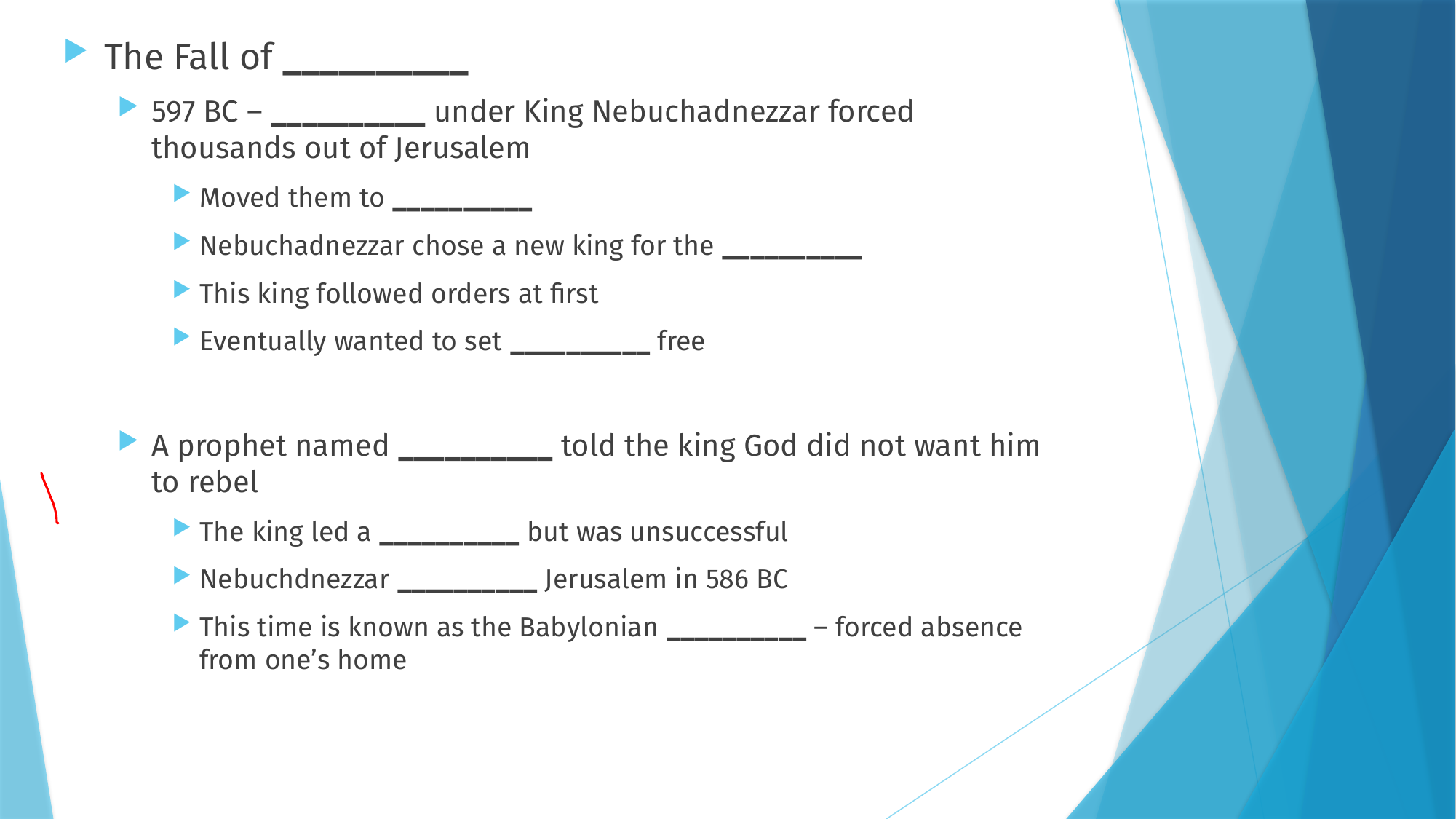

The Fall of __________
597 BC – __________ under King Nebuchadnezzar forced thousands out of Jerusalem
Moved them to __________
Nebuchadnezzar chose a new king for the __________
This king followed orders at first
Eventually wanted to set __________ free

A prophet named __________ told the king God did not want him to rebel
The king led a __________ but was unsuccessful
Nebuchdnezzar __________ Jerusalem in 586 BC
This time is known as the Babylonian __________ – forced absence from one’s home